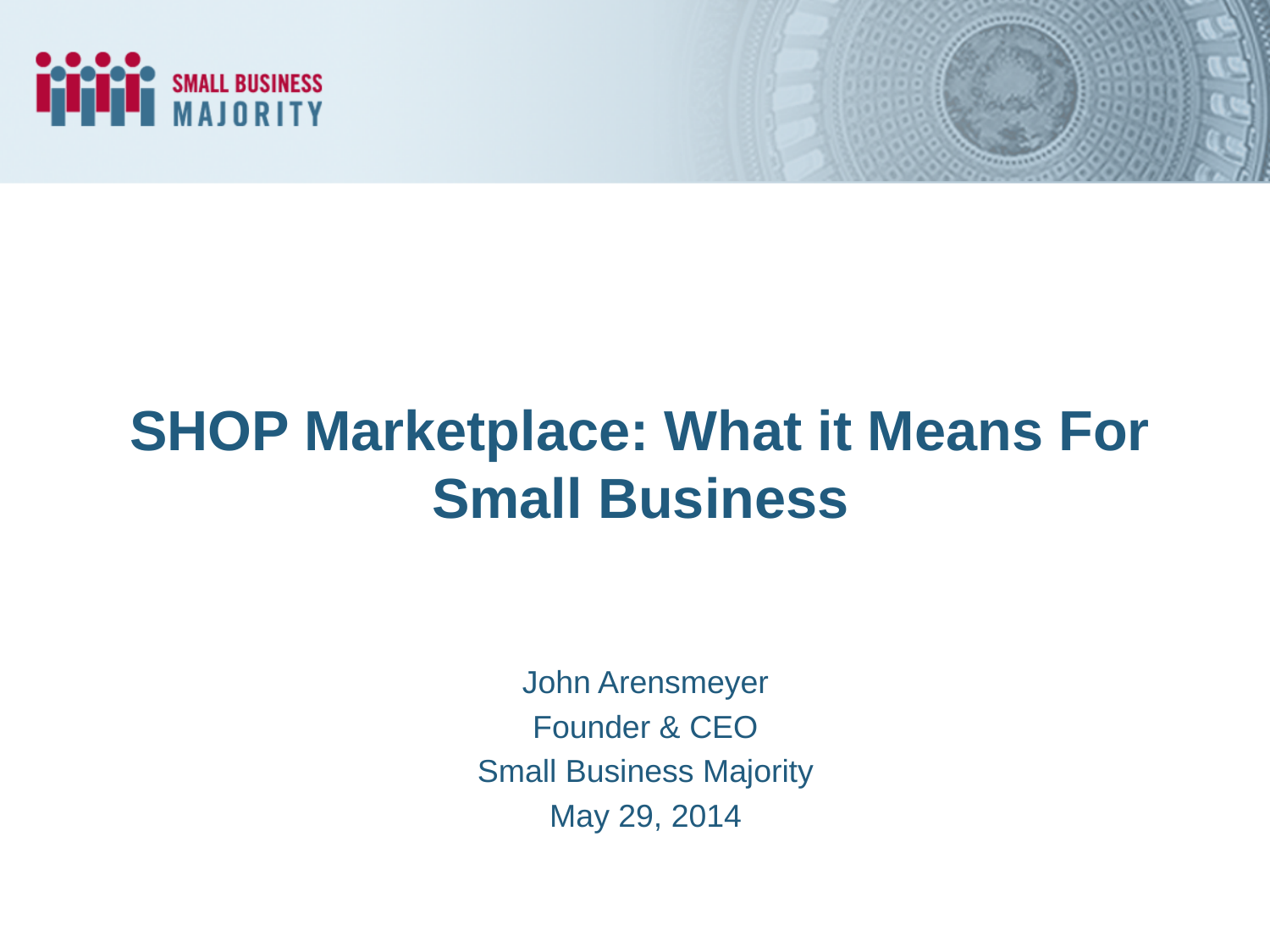

SHOP Marketplace: What it Means For Small Business
John Arensmeyer
Founder & CEO
Small Business Majority
May 29, 2014